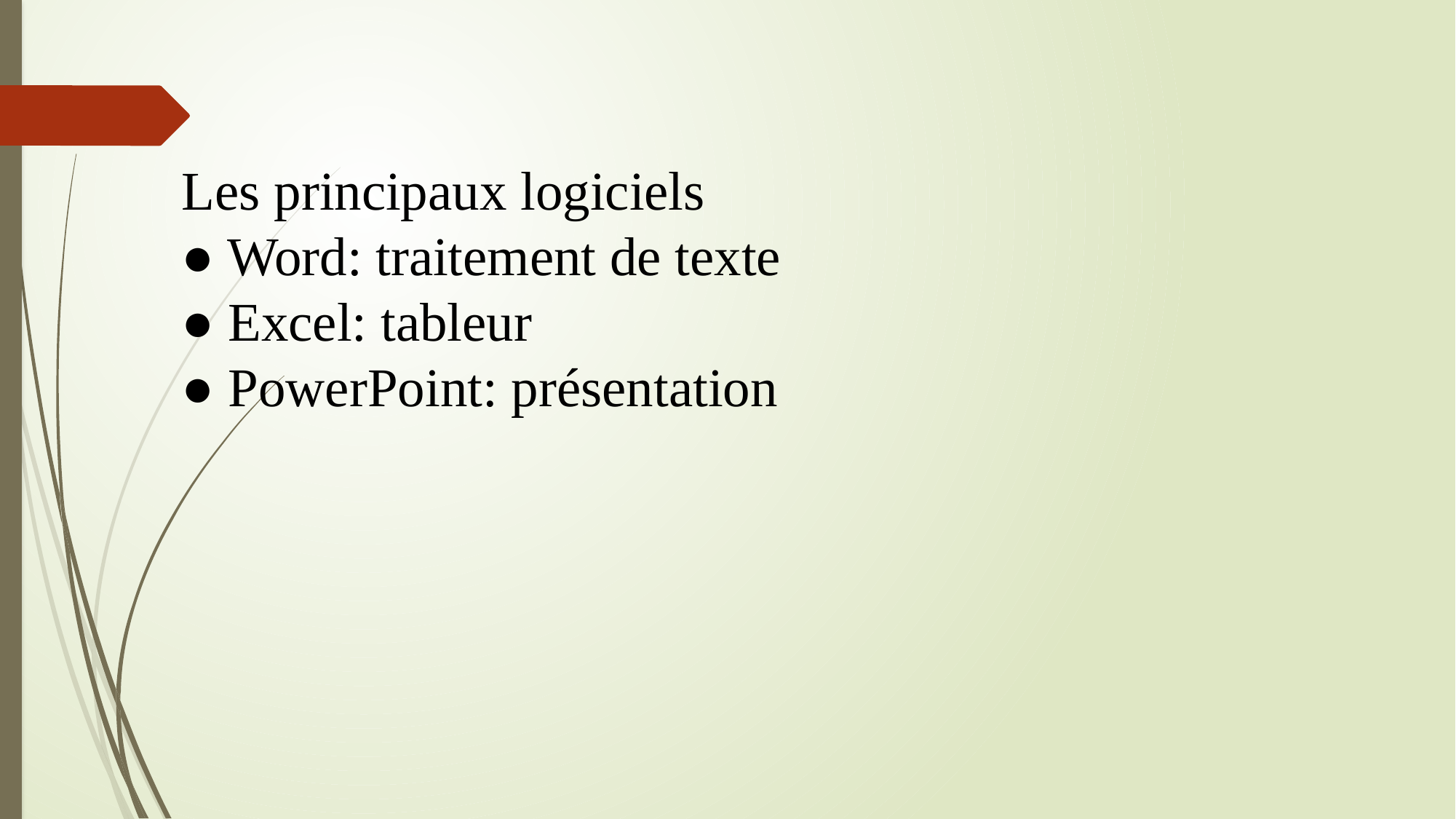

# Les principaux logiciels ● Word: traitement de texte ● Excel: tableur ● PowerPoint: présentation